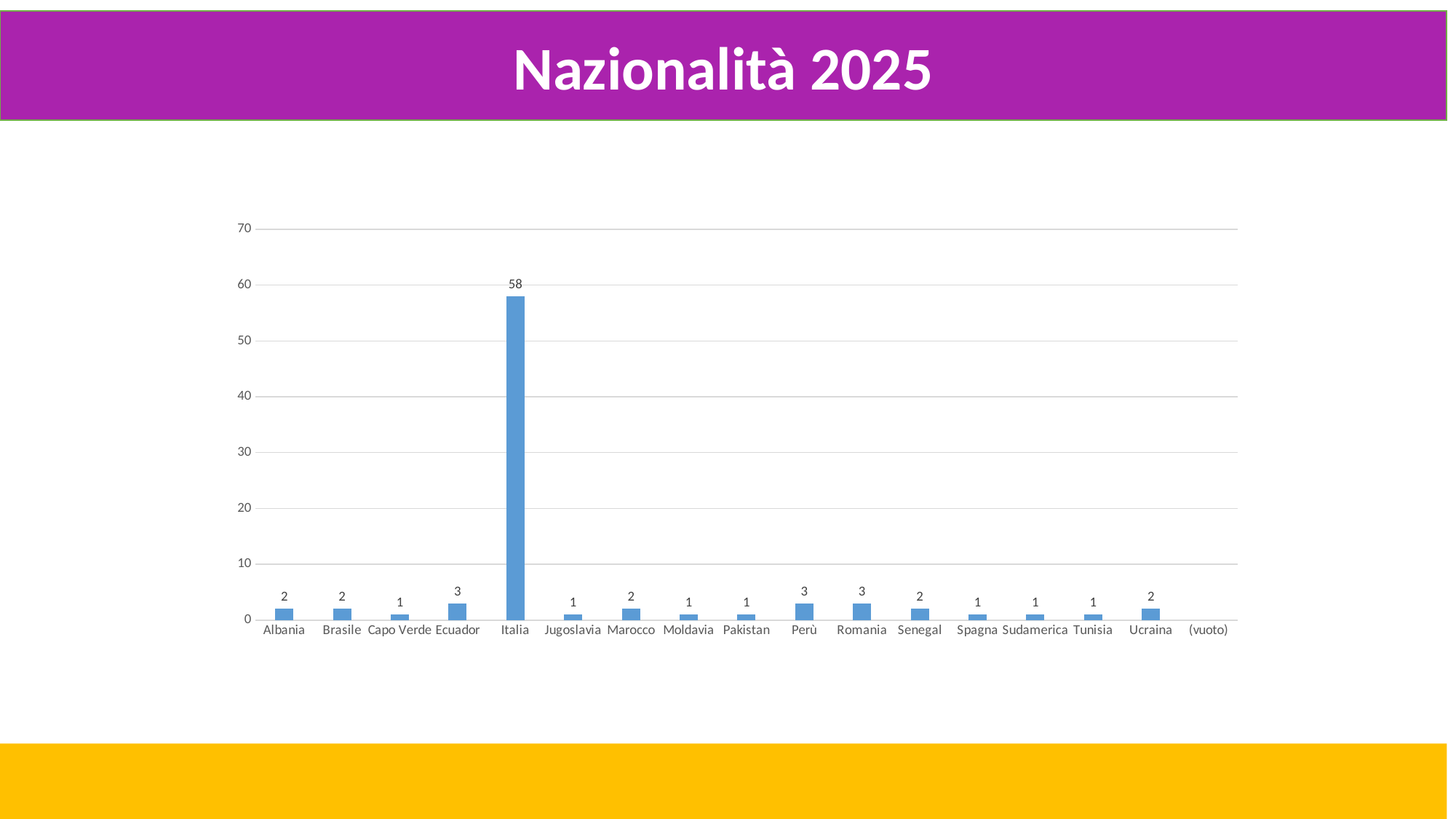

Nazionalità 2025

### Chart

| Category | Totale |
|---|---|
| Albania | 2.0 |
| Brasile | 2.0 |
| Capo Verde | 1.0 |
| Ecuador | 3.0 |
| Italia | 58.0 |
| Jugoslavia | 1.0 |
| Marocco | 2.0 |
| Moldavia | 1.0 |
| Pakistan | 1.0 |
| Perù | 3.0 |
| Romania | 3.0 |
| Senegal | 2.0 |
| Spagna | 1.0 |
| Sudamerica | 1.0 |
| Tunisia | 1.0 |
| Ucraina | 2.0 |
| (vuoto) | None |